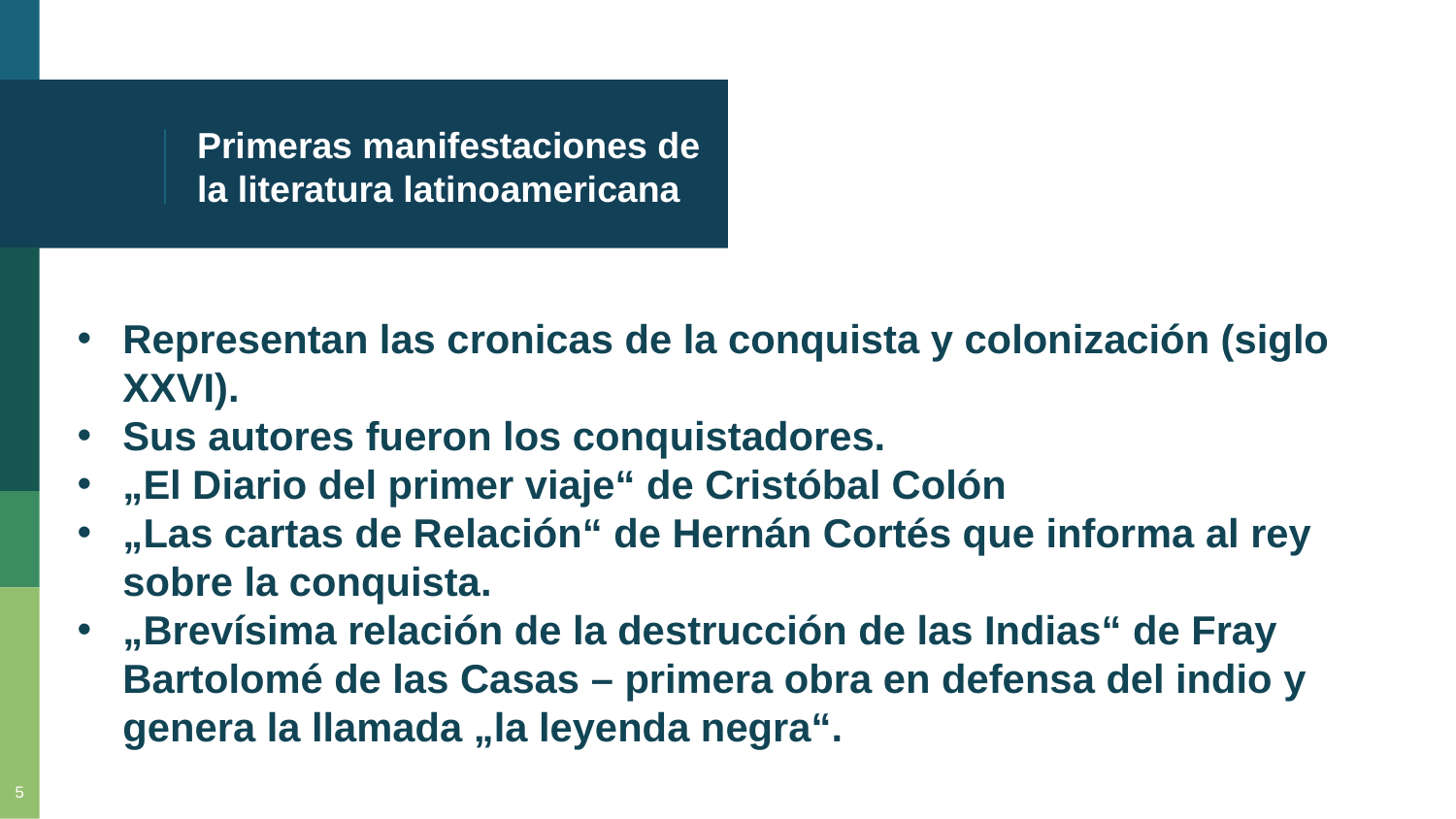

# Primeras manifestaciones de la literatura latinoamericana
Representan las cronicas de la conquista y colonización (siglo XXVI).
Sus autores fueron los conquistadores.
„El Diario del primer viaje“ de Cristóbal Colón
„Las cartas de Relación“ de Hernán Cortés que informa al rey sobre la conquista.
„Brevísima relación de la destrucción de las Indias“ de Fray Bartolomé de las Casas – primera obra en defensa del indio y genera la llamada „la leyenda negra“.
5